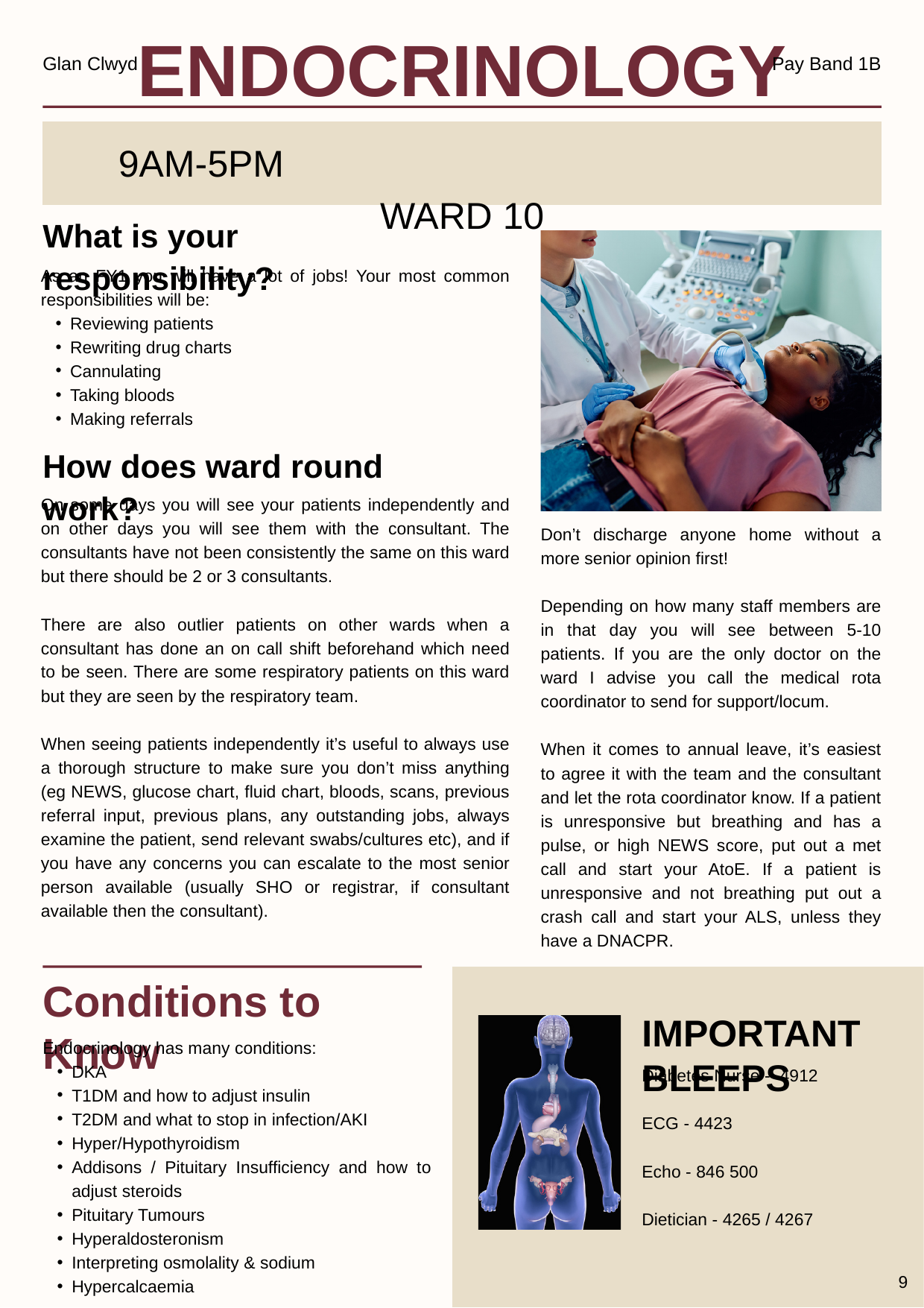

ENDOCRINOLOGY
Glan Clwyd
Pay Band 1B

9AM-5PM                                                   WARD 10
What is your responsibility?

As an FY1 you will have a lot of jobs! Your most common responsibilities will be:
Reviewing patients
Rewriting drug charts
Cannulating
Taking bloods
Making referrals
How does ward round work?
On some days you will see your patients independently and on other days you will see them with the consultant. The consultants have not been consistently the same on this ward but there should be 2 or 3 consultants.

There are also outlier patients on other wards when a consultant has done an on call shift beforehand which need to be seen. There are some respiratory patients on this ward but they are seen by the respiratory team.

When seeing patients independently it’s useful to always use a thorough structure to make sure you don’t miss anything (eg NEWS, glucose chart, fluid chart, bloods, scans, previous referral input, previous plans, any outstanding jobs, always examine the patient, send relevant swabs/cultures etc), and if you have any concerns you can escalate to the most senior person available (usually SHO or registrar, if consultant available then the consultant).
Don’t discharge anyone home without a more senior opinion first!

Depending on how many staff members are in that day you will see between 5-10 patients. If you are the only doctor on the ward I advise you call the medical rota coordinator to send for support/locum.

When it comes to annual leave, it’s easiest to agree it with the team and the consultant and let the rota coordinator know. If a patient is unresponsive but breathing and has a pulse, or high NEWS score, put out a met call and start your AtoE. If a patient is unresponsive and not breathing put out a crash call and start your ALS, unless they have a DNACPR.

Conditions to Know
IMPORTANT BLEEPS

Endocrinology has many conditions:
DKA
T1DM and how to adjust insulin
T2DM and what to stop in infection/AKI
Hyper/Hypothyroidism
Addisons / Pituitary Insufficiency and how to adjust steroids
Pituitary Tumours
Hyperaldosteronism
Interpreting osmolality & sodium
Hypercalcaemia
Diabetes Nurse -  4912

ECG - 4423

Echo - 846 500

Dietician - 4265 / 4267
9